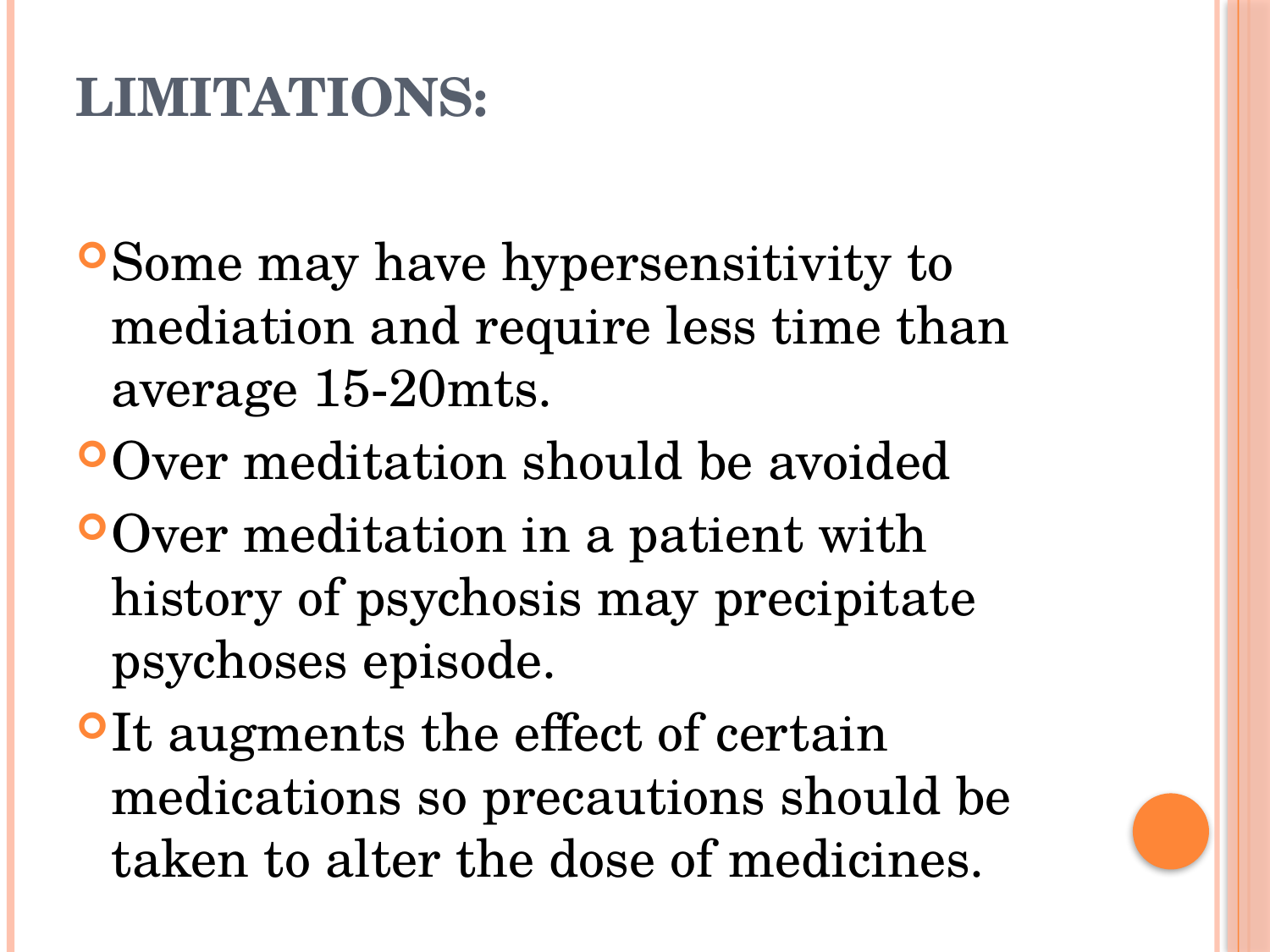

# Limitations:
Some may have hypersensitivity to mediation and require less time than average 15-20mts.
Over meditation should be avoided
Over meditation in a patient with history of psychosis may precipitate psychoses episode.
It augments the effect of certain medications so precautions should be taken to alter the dose of medicines.